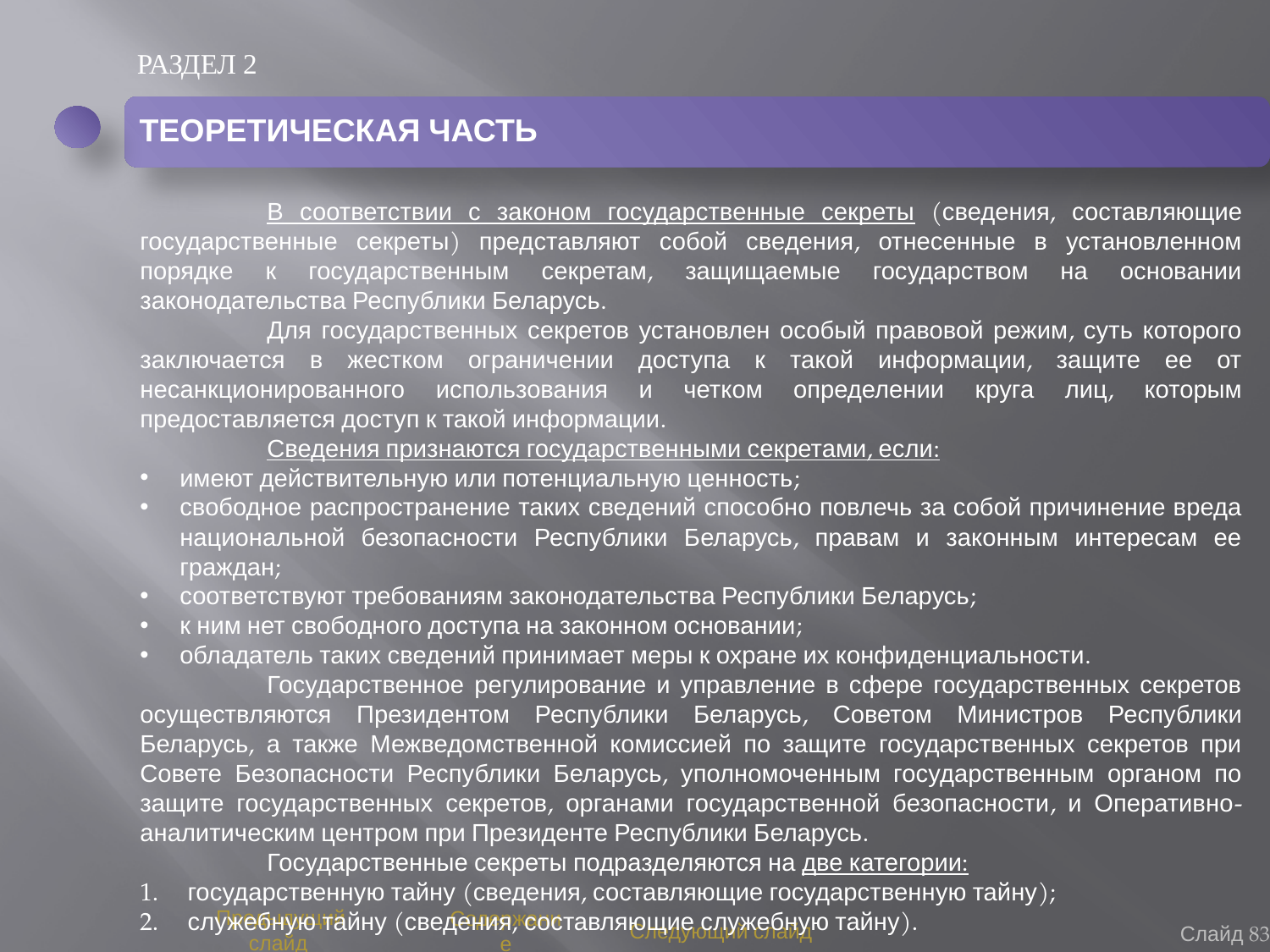

РАЗДЕЛ 2

ТЕОРЕТИЧЕСКАЯ ЧАСТЬ

	В соответствии с законом государственные секреты (сведения, составляющие государственные секреты) представляют собой сведения, отнесенные в установленном порядке к государственным секретам, защищаемые государством на основании законодательства Республики Беларусь.
	Для государственных секретов установлен особый правовой режим, суть которого заключается в жестком ограничении доступа к такой информации, защите ее от несанкционированного использования и четком определении круга лиц, которым предоставляется доступ к такой информации.
	Сведения признаются государственными секретами, если:
имеют действительную или потенциальную ценность;
свободное распространение таких сведений способно повлечь за собой причинение вреда национальной безопасности Республики Беларусь, правам и законным интересам ее граждан;
соответствуют требованиям законодательства Республики Беларусь;
к ним нет свободного доступа на законном основании;
обладатель таких сведений принимает меры к охране их конфиденциальности.
	Государственное регулирование и управление в сфере государственных секретов осуществляются Президентом Республики Беларусь, Советом Министров Республики Беларусь, а также Межведомственной комиссией по защите государственных секретов при Совете Безопасности Республики Беларусь, уполномоченным государственным органом по защите государственных секретов, органами государственной безопасности, и Оперативно-аналитическим центром при Президенте Республики Беларусь.
	Государственные секреты подразделяются на две категории:
государственную тайну (сведения, составляющие государственную тайну);
служебную тайну (сведения, составляющие служебную тайну).
Слайд 83
Предыдущий слайд
Содержание
Следующий слайд